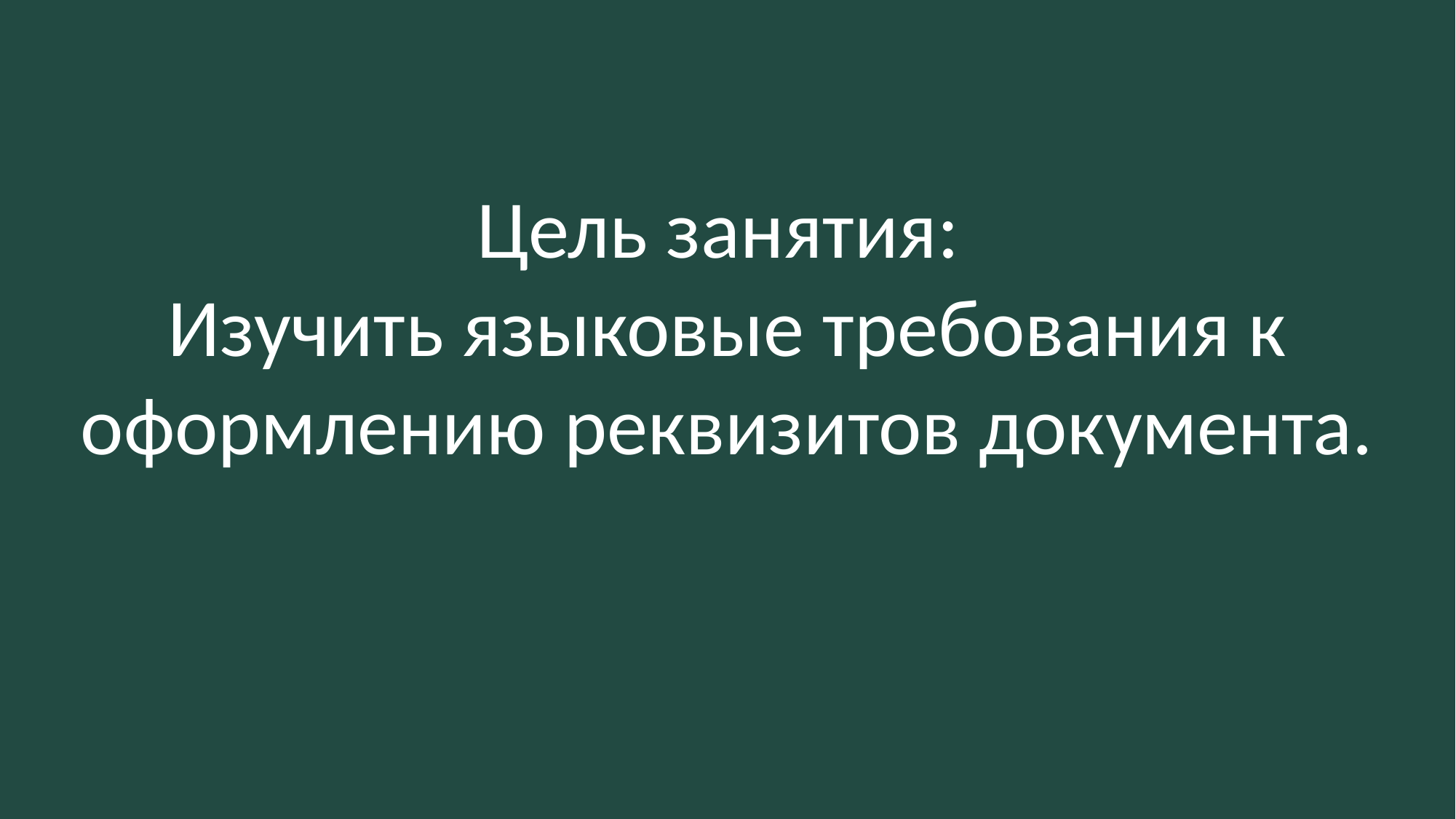

Цель занятия:
Изучить языковые требования к оформлению реквизитов документа.